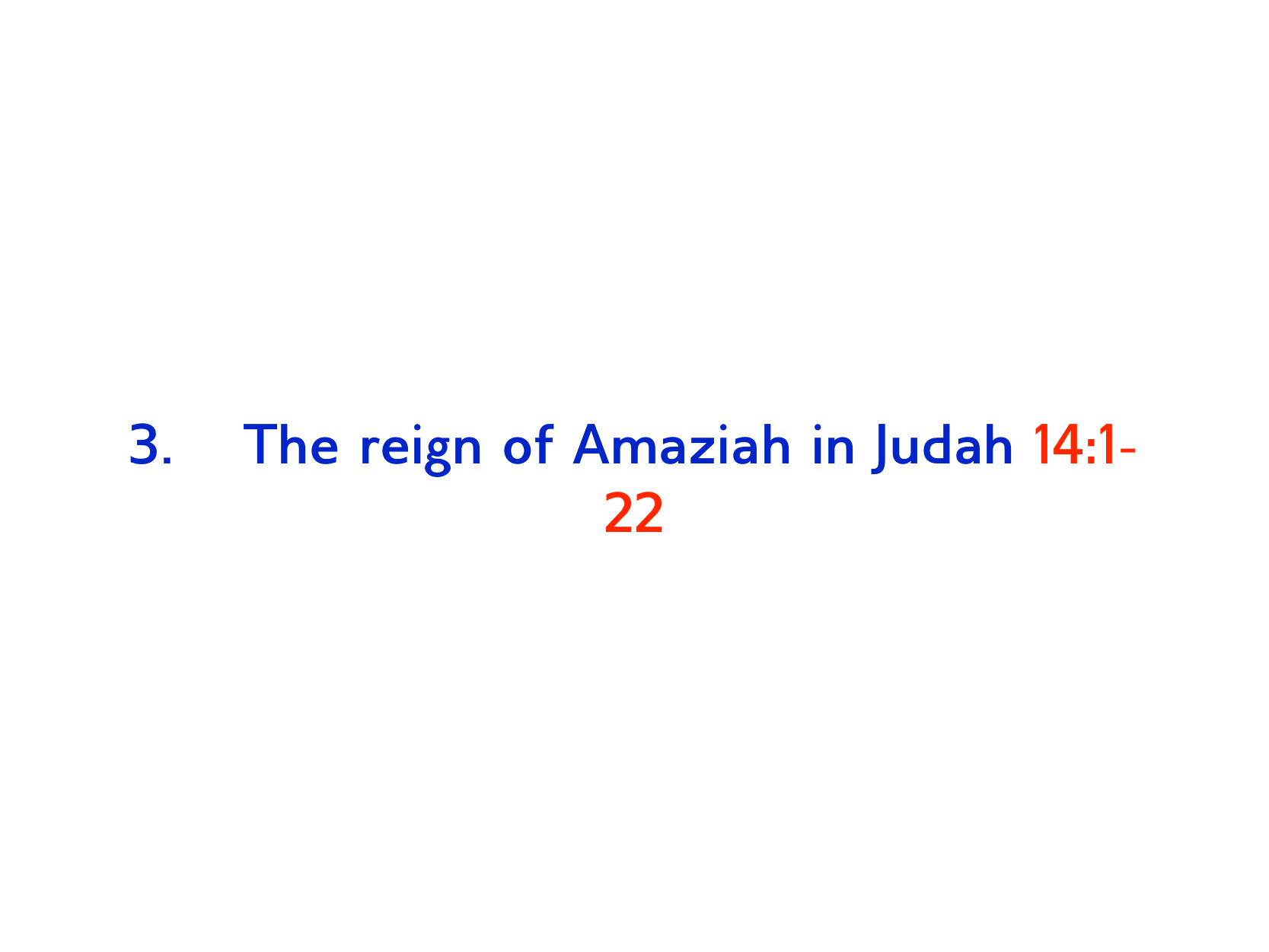

# 3.	The reign of Amaziah in Judah 14:1-22